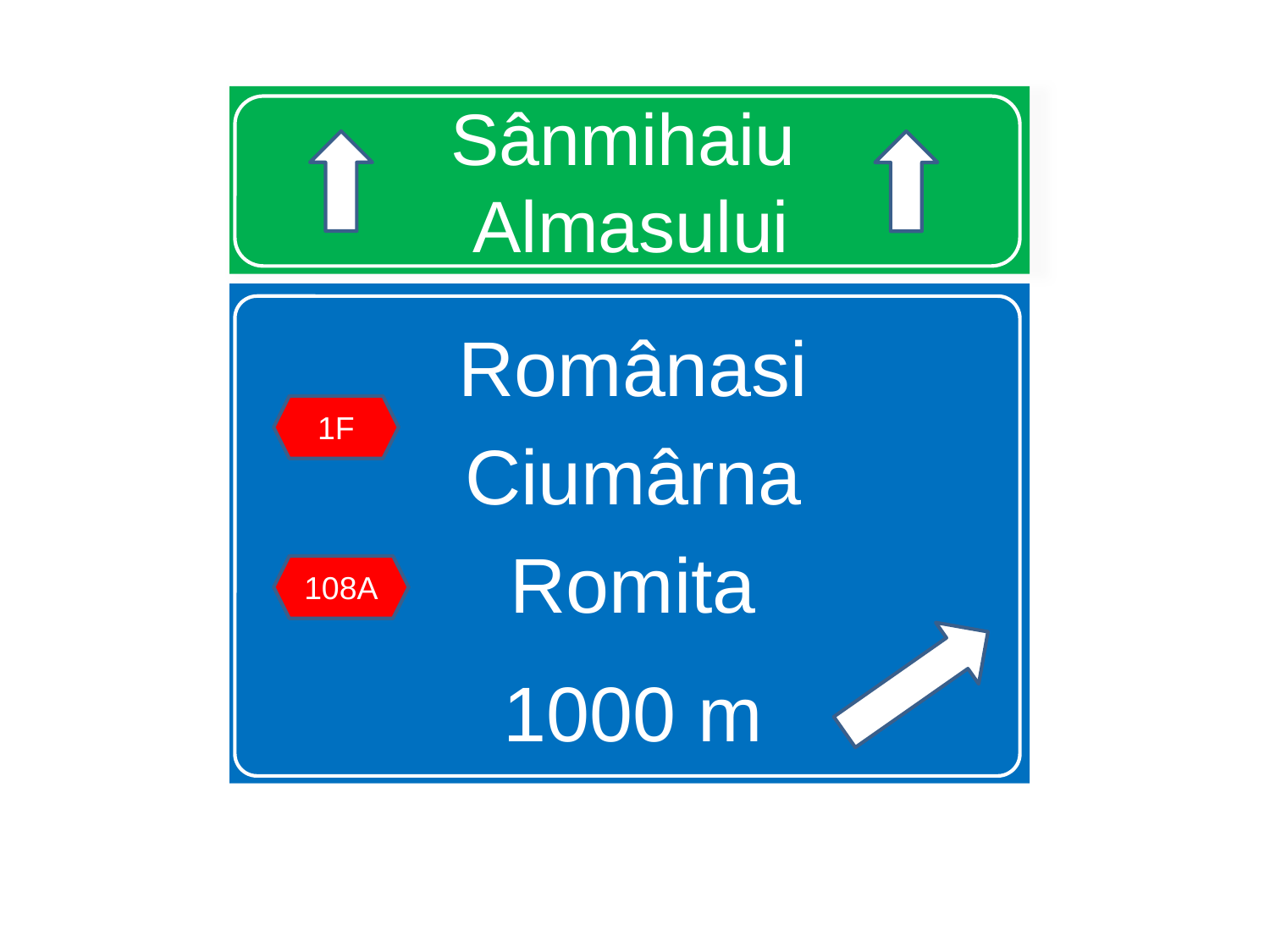

# Sânmihaiu Almasului

Românasi
Ciumârna
Romita

1000 m

1F
108A